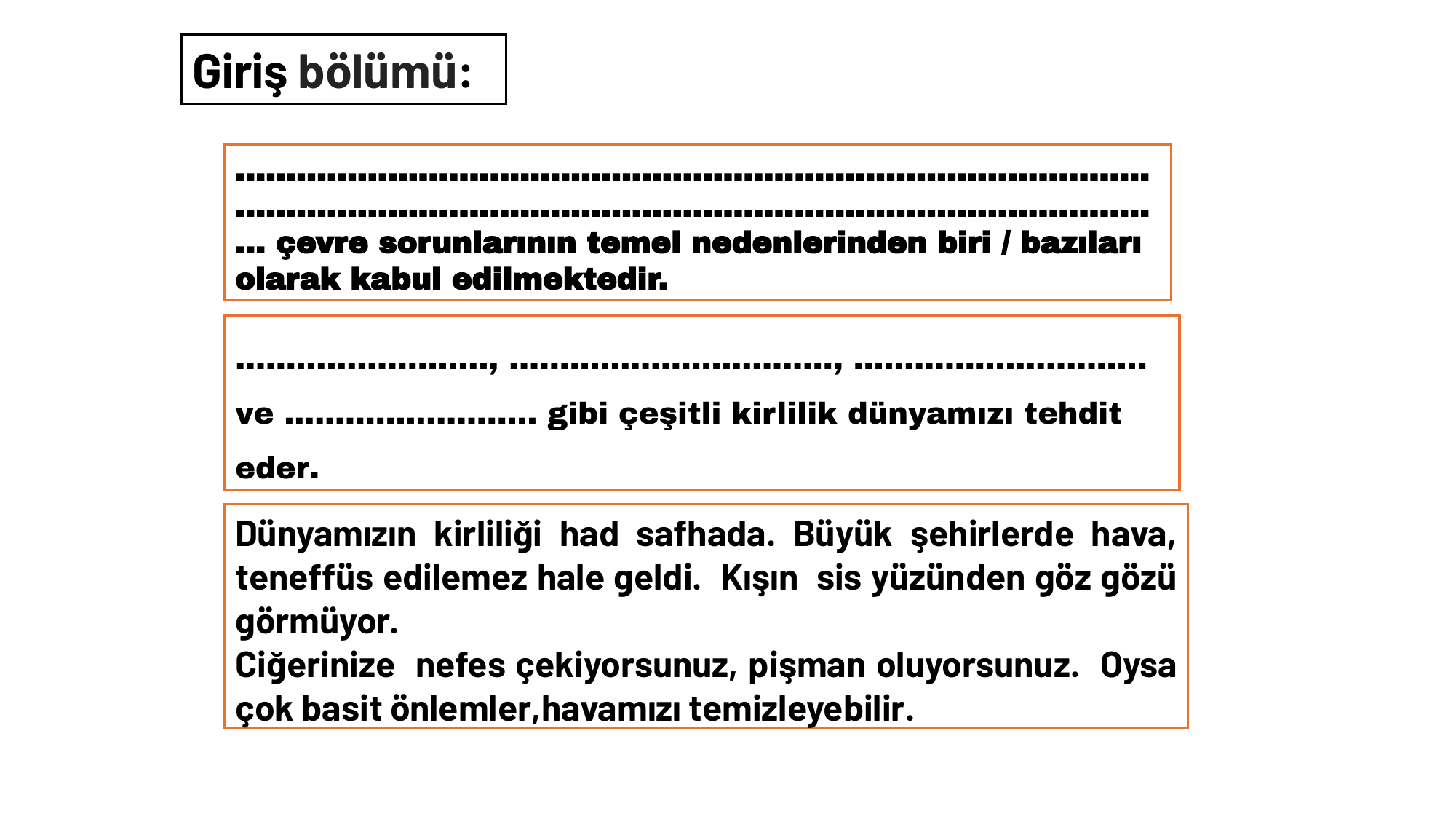

Giriş bölümü:
....................................................................................................................................................................................... çevre sorunlarının temel nedenlerinden biri / bazıları olarak kabul edilmektedir.
……………………., ………………………….., ……………………….. ve ……………………. gibi çeşitli kirlilik dünyamızı tehdit eder.
Dünyamızın kirliliği had safhada. Büyük şehirlerde hava, teneffüs edilemez hale geldi.  Kışın  sis yüzünden göz gözü görmüyor.
Ciğerinize  nefes çekiyorsunuz, pişman oluyorsunuz.  Oysa çok basit önlemler,havamızı temizleyebilir.